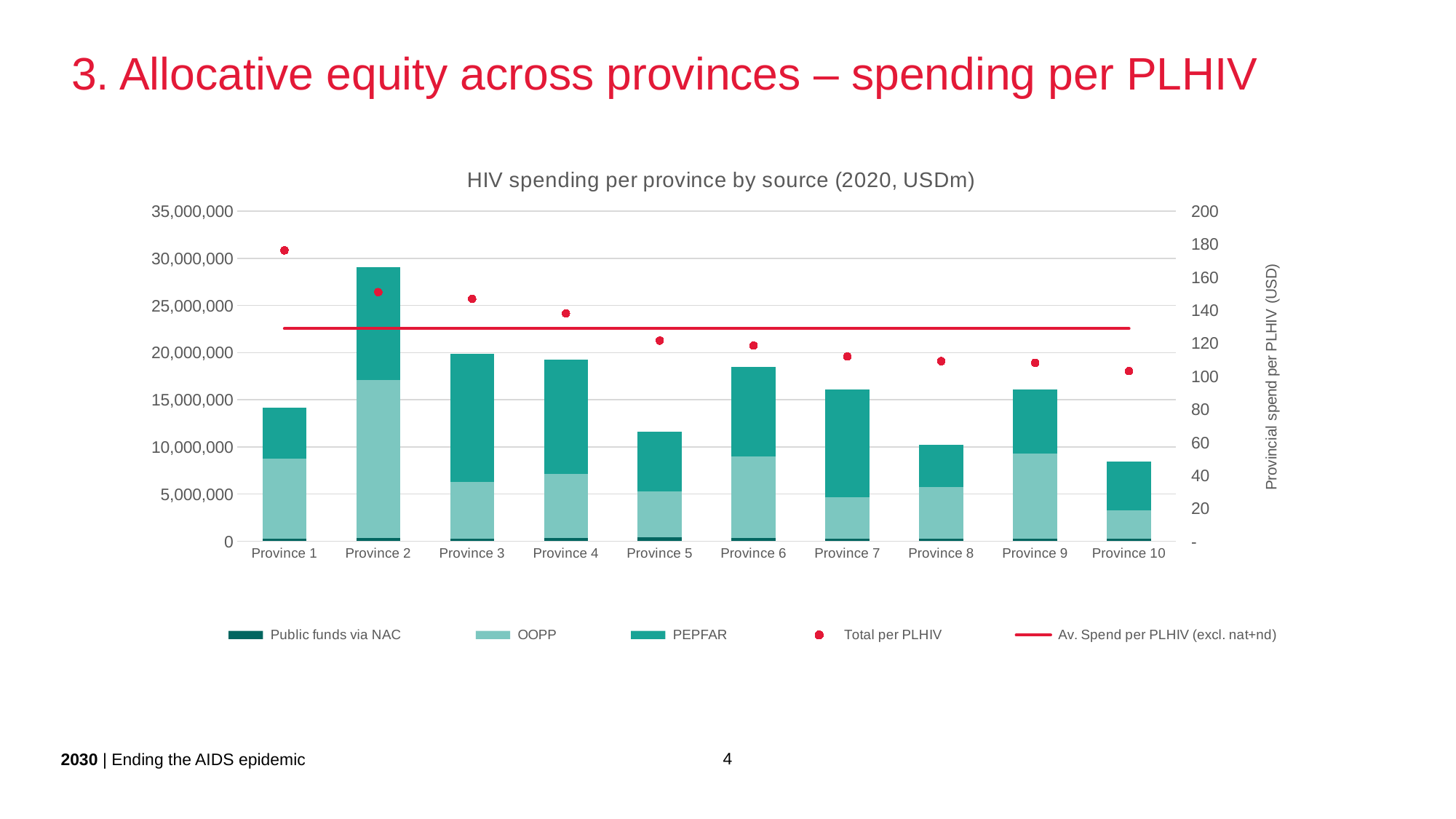

3. Allocative equity across provinces – spending per PLHIV

### Chart: HIV spending per province by source (2020, USDm)

| Category |  Public funds via NAC  |  OOPP  |  PEPFAR  |  Total per PLHIV  |  Av. Spend per PLHIV (excl. nat+nd)  |
|---|---|---|---|---|---|
| Province 1 | 234260.48813247436 | 8531292.265923861 | 5392457.458614548 | 176.24371623600663 | 128.82817195492393 |
| Province 2 | 359180.4614535413 | 16709414.778491454 | 12010832.319665752 | 150.97177042084337 | 128.82817195492393 |
| Province 3 | 254461.3882244707 | 6018657.222830132 | 13592527.653390886 | 146.88201956720928 | 128.82817195492393 |
| Province 4 | 316322.9105795764 | 6825542.80037062 | 12086602.927223152 | 138.03638649083524 | 128.82817195492393 |
| Province 5 | 384413.7600735963 | 4894650.2747544395 | 6322034.931800306 | 121.54238354124551 | 128.82817195492393 |
| Province 6 | 356301.05041398294 | 8655486.191397544 | 9499809.12040464 | 118.50531251218666 | 128.82817195492393 |
| Province 7 | 289972.3510579572 | 4366164.790682931 | 11410810.830964174 | 111.94373165122285 | 128.82817195492393 |
| Province 8 | 281651.1102115911 | 5429799.498731989 | 4515250.880280151 | 109.10460018588685 | 128.82817195492393 |
| Province 9 | 244157.98123275032 | 9026314.805078927 | 6846639.554343581 | 108.04309319149752 | 128.82817195492393 |
| Province 10 | 275053.48279668763 | 3022369.556398379 | 5179659.575915115 | 103.07485974453662 | 128.82817195492393 |
4